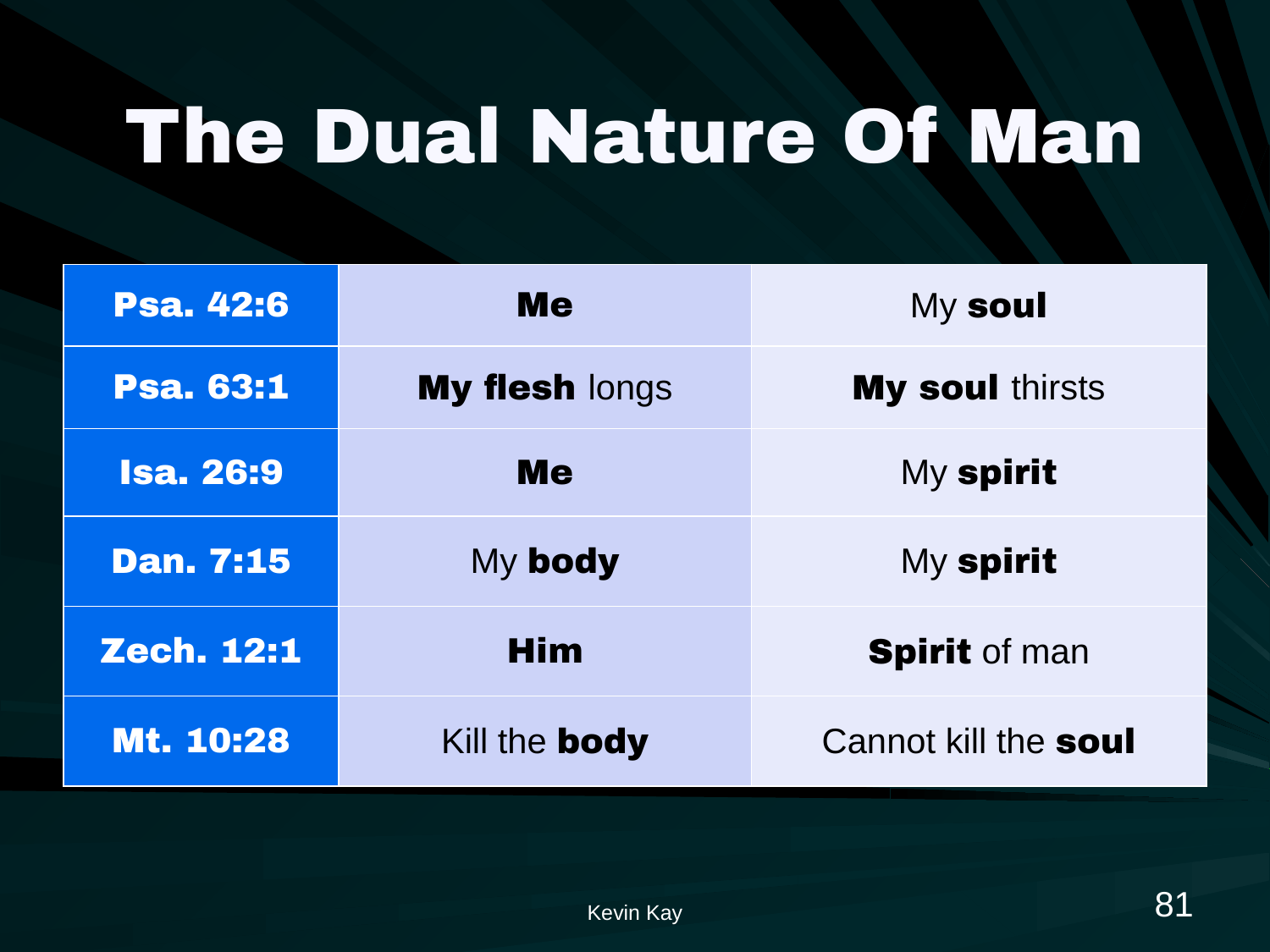

# The Dual Nature Of Man
| Psa. 42:6 | Me | My soul |
| --- | --- | --- |
| Psa. 63:1 | My flesh longs | My soul thirsts |
| Isa. 26:9 | Me | My spirit |
| Dan. 7:15 | My body | My spirit |
| Zech. 12:1 | Him | Spirit of man |
| Mt. 10:28 | Kill the body | Cannot kill the soul |
81
Kevin Kay